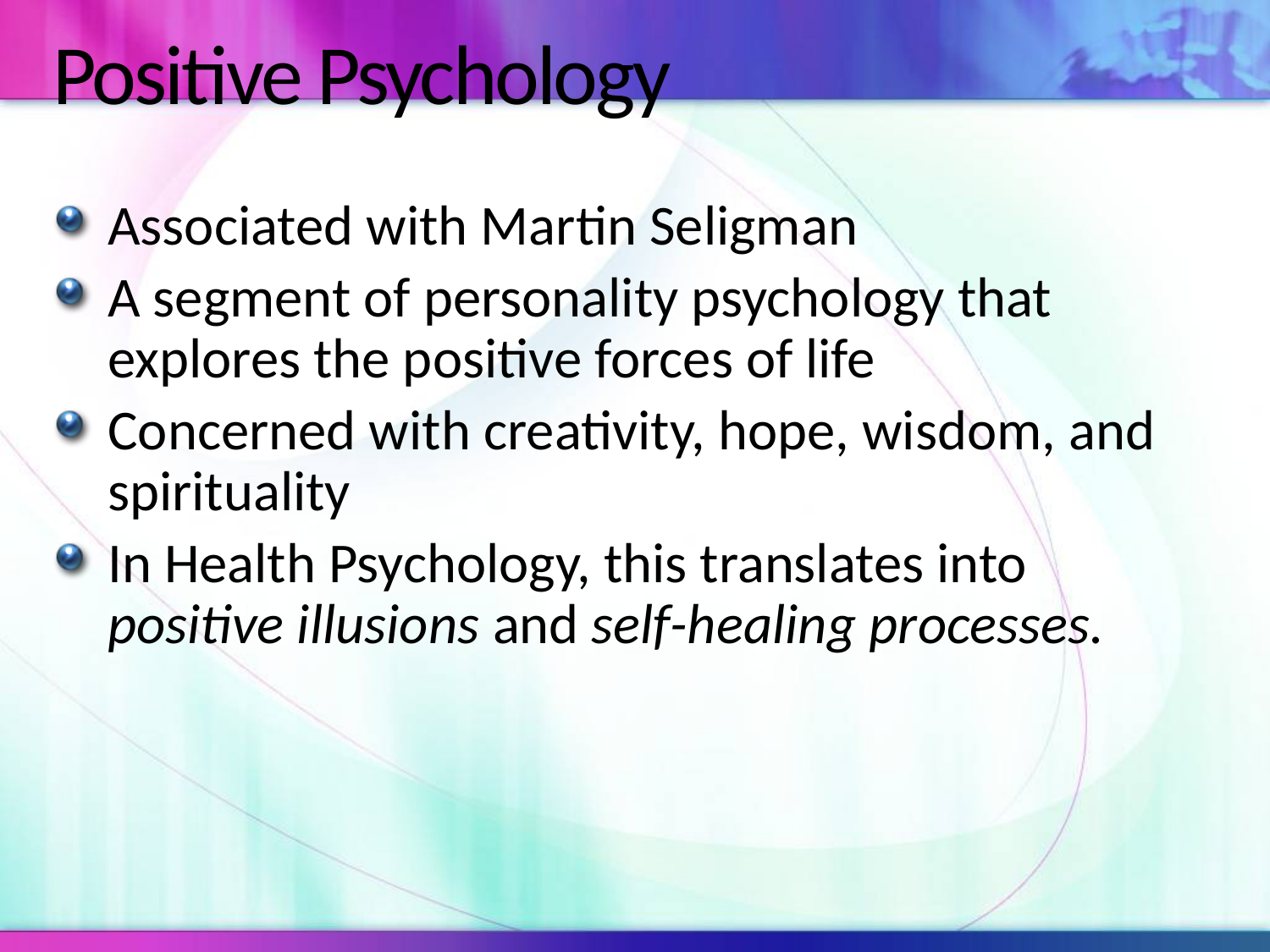

# Positive Psychology
Associated with Martin Seligman
A segment of personality psychology that explores the positive forces of life
Concerned with creativity, hope, wisdom, and spirituality
In Health Psychology, this translates into positive illusions and self-healing processes.